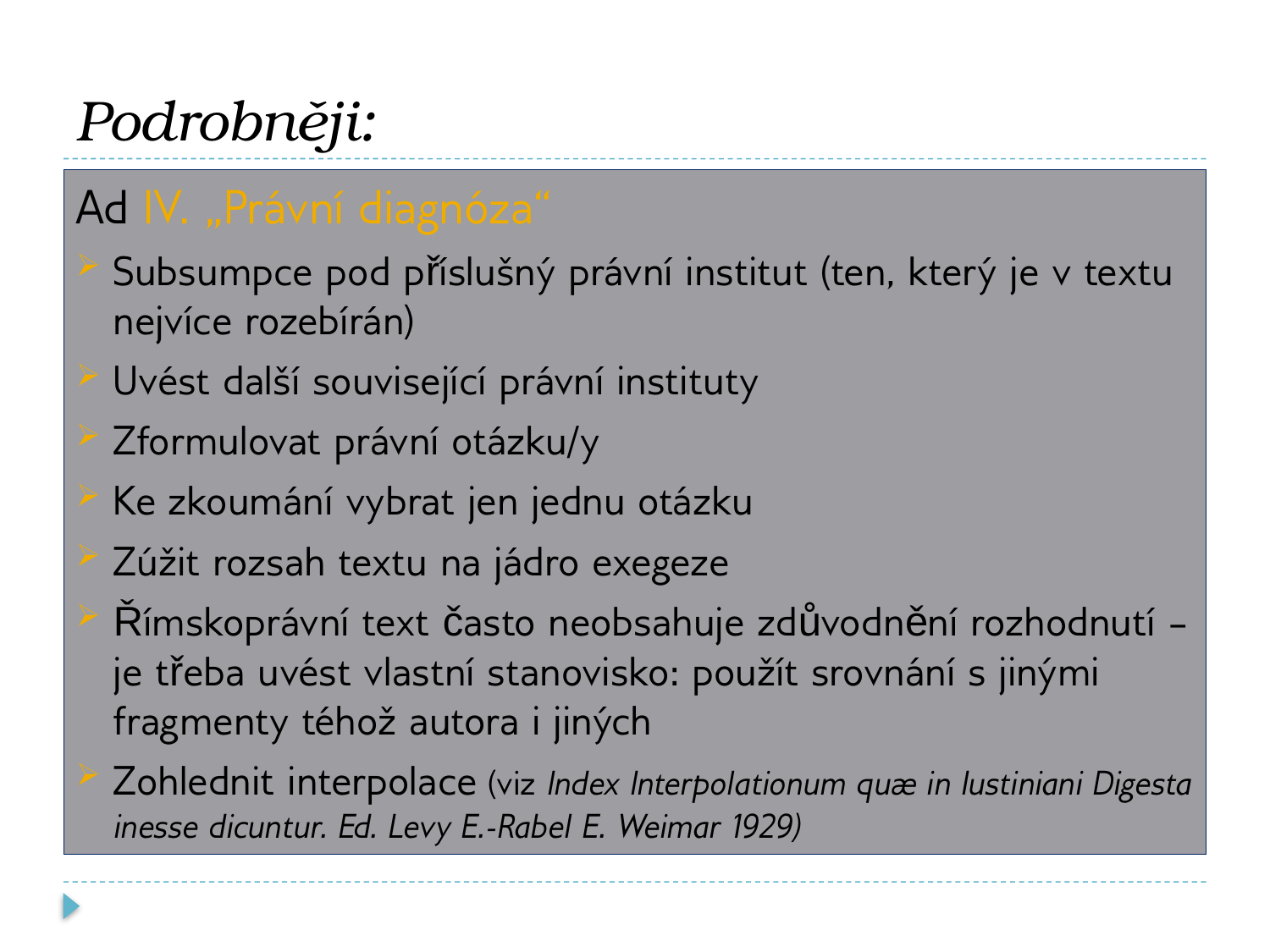

# Podrobněji:
Ad IV. „Právní diagnóza“
Subsumpce pod příslušný právní institut (ten, který je v textu nejvíce rozebírán)
Uvést další související právní instituty
Zformulovat právní otázku/y
Ke zkoumání vybrat jen jednu otázku
Zúžit rozsah textu na jádro exegeze
Římskoprávní text často neobsahuje zdůvodnění rozhodnutí – je třeba uvést vlastní stanovisko: použít srovnání s jinými fragmenty téhož autora i jiných
Zohlednit interpolace (viz Index Interpolationum quae in Iustiniani Digesta inesse dicuntur. Ed. Levy E.-Rabel E. Weimar 1929)